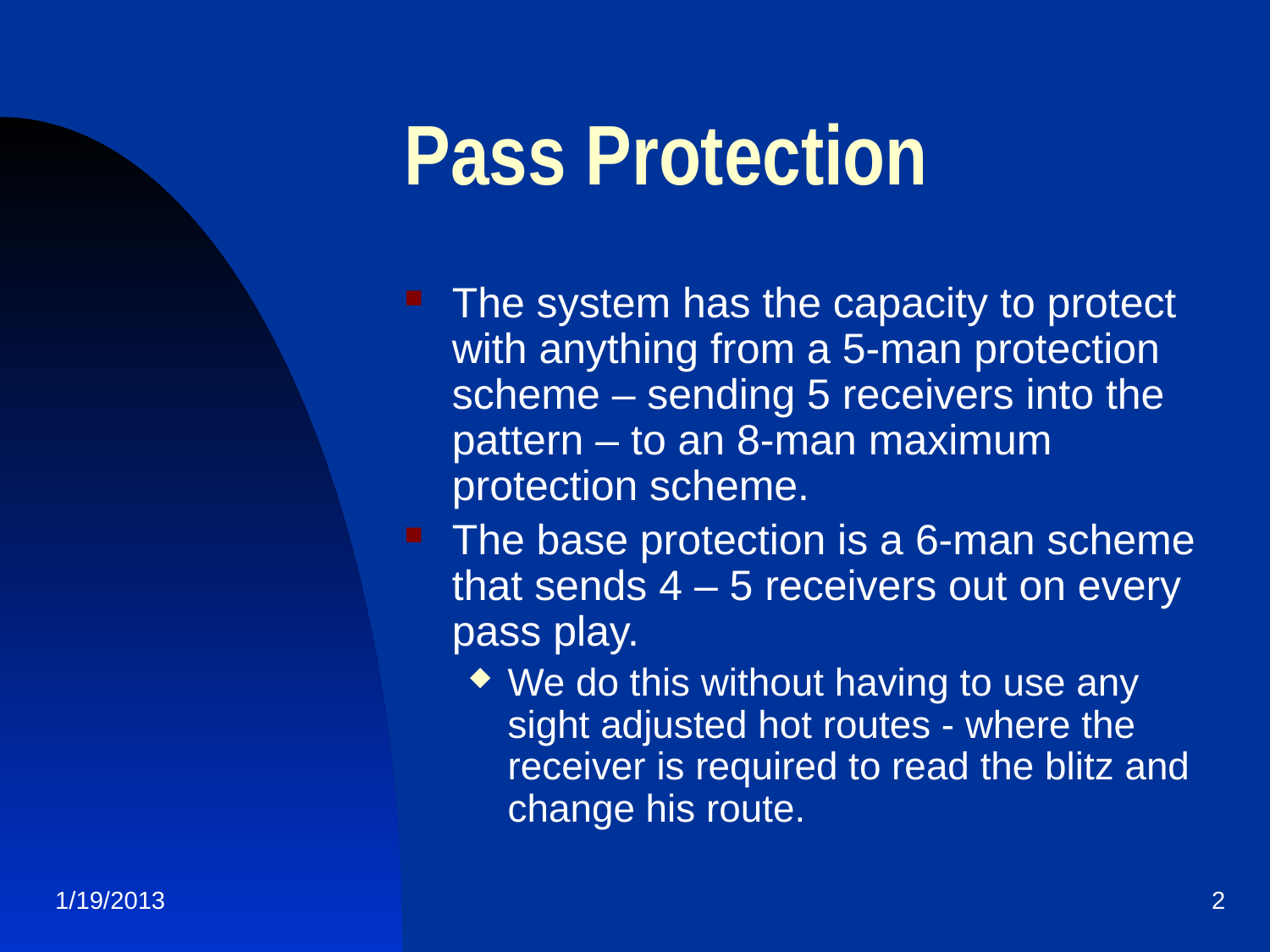

# Pass Protection
The system has the capacity to protect with anything from a 5-man protection scheme – sending 5 receivers into the pattern – to an 8-man maximum protection scheme.
The base protection is a 6-man scheme that sends 4 – 5 receivers out on every pass play.
We do this without having to use any sight adjusted hot routes - where the receiver is required to read the blitz and change his route.
1/19/2013
2